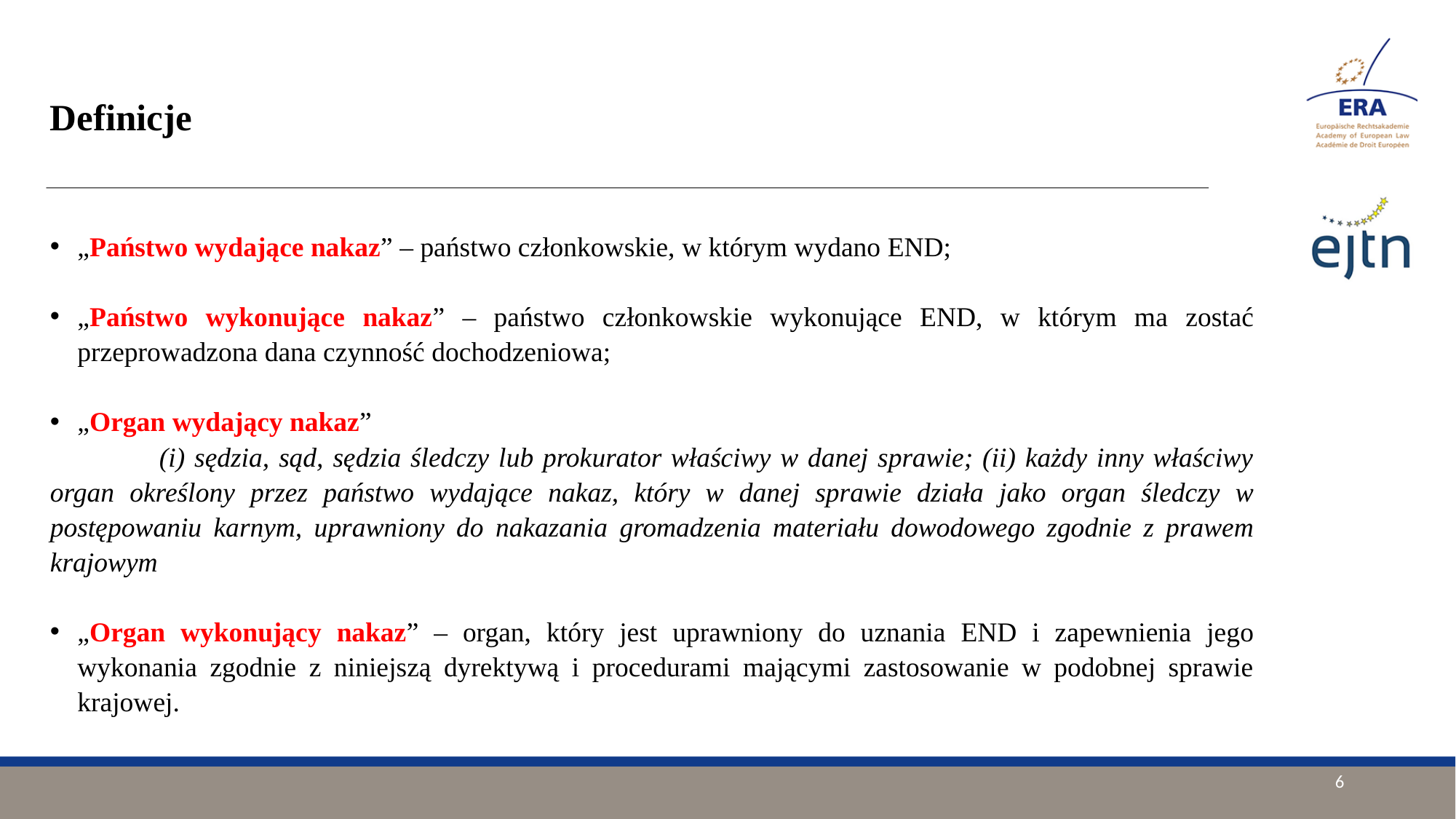

# Definicje

„Państwo wydające nakaz” – państwo członkowskie, w którym wydano END;

„Państwo wykonujące nakaz” – państwo członkowskie wykonujące END, w którym ma zostać przeprowadzona dana czynność dochodzeniowa;

„Organ wydający nakaz”
	(i) sędzia, sąd, sędzia śledczy lub prokurator właściwy w danej sprawie; (ii) każdy inny właściwy organ określony przez państwo wydające nakaz, który w danej sprawie działa jako organ śledczy w postępowaniu karnym, uprawniony do nakazania gromadzenia materiału dowodowego zgodnie z prawem krajowym

„Organ wykonujący nakaz” – organ, który jest uprawniony do uznania END i zapewnienia jego wykonania zgodnie z niniejszą dyrektywą i procedurami mającymi zastosowanie w podobnej sprawie krajowej.
6